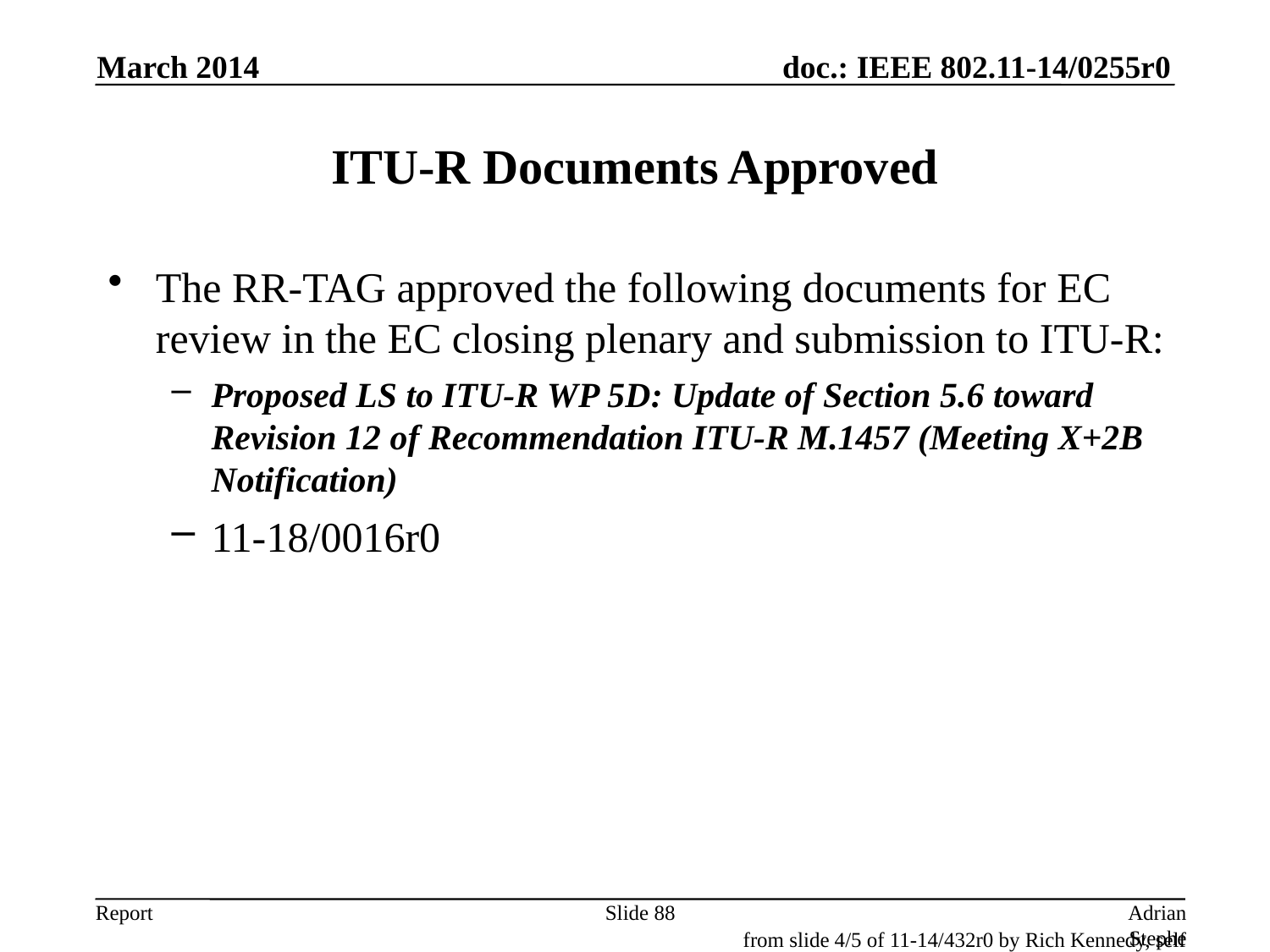

March 2014
# ITU-R Documents Approved
The RR-TAG approved the following documents for EC review in the EC closing plenary and submission to ITU-R:
Proposed LS to ITU-R WP 5D: Update of Section 5.6 toward Revision 12 of Recommendation ITU-R M.1457 (Meeting X+2B Notification)
11-18/0016r0
Slide 88
Adrian Stephens, Intel Corporation
from slide 4/5 of 11-14/432r0 by Rich Kennedy, self